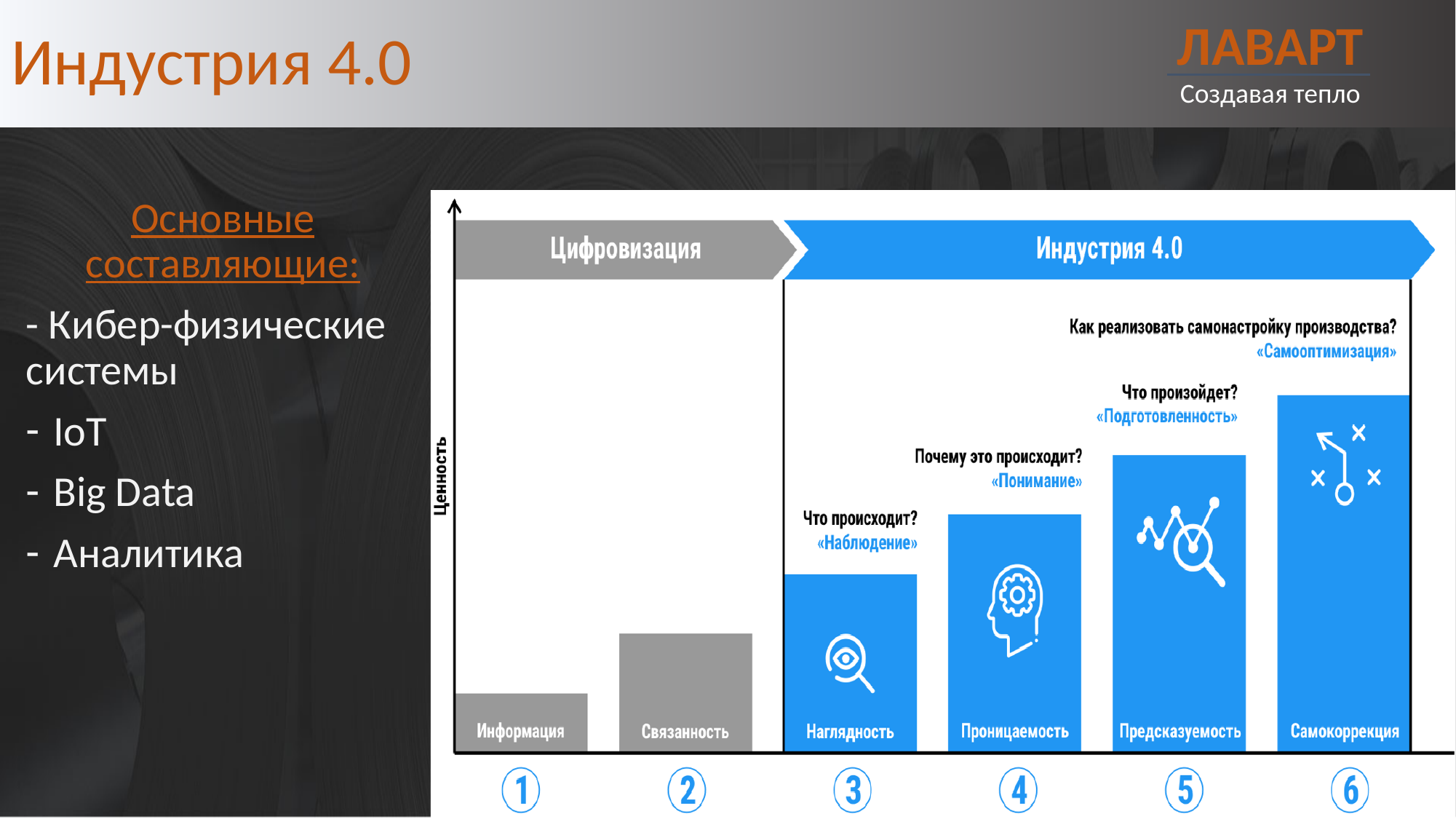

# Индустрия 4.0
ЛАВАРТ
Создавая тепло
Основные составляющие:
- Кибер-физические системы
IoT
Big Data
Аналитика